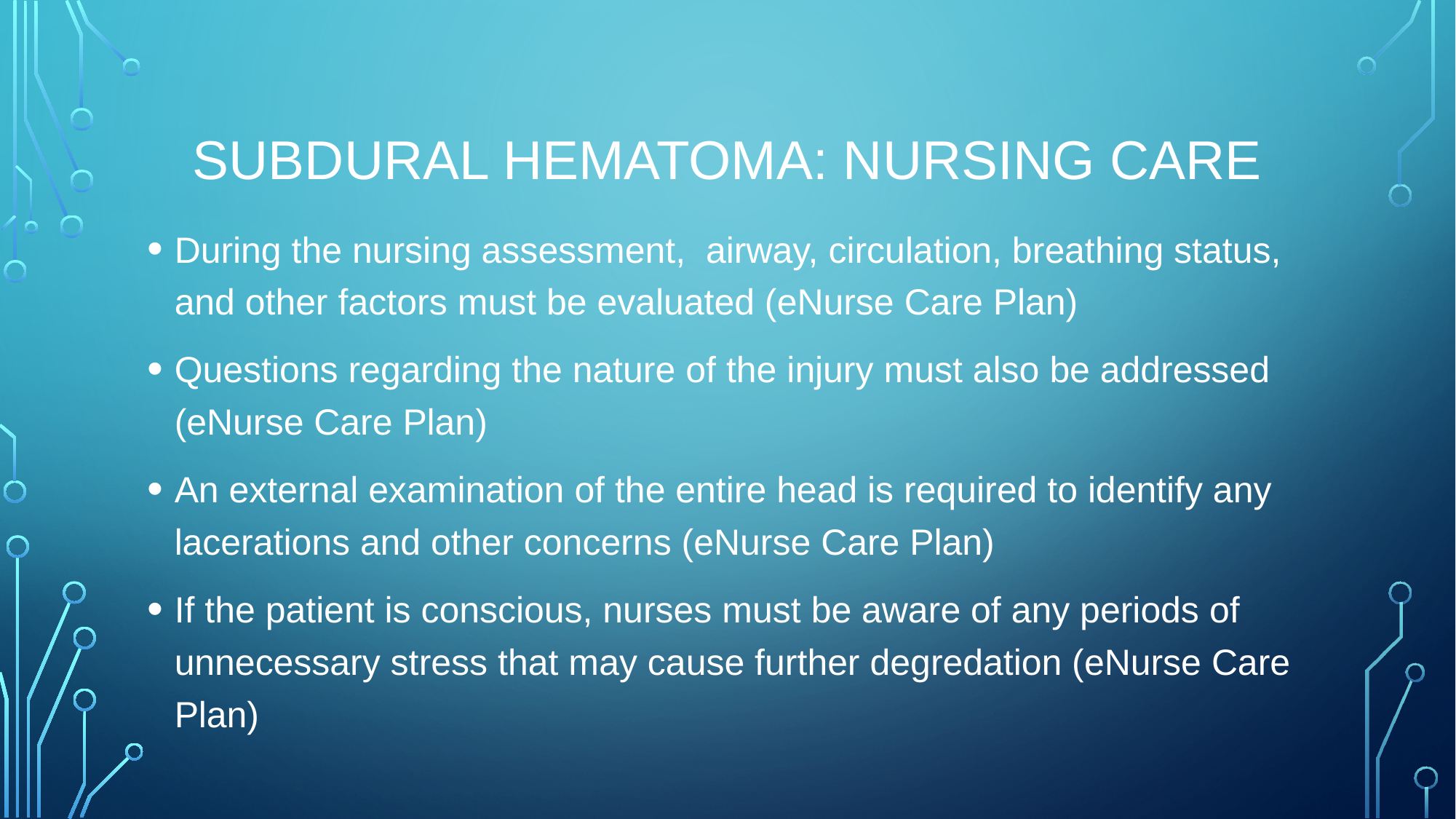

# Subdural hematoma: Nursing Care
During the nursing assessment,  airway, circulation, breathing status, and other factors must be evaluated (eNurse Care Plan)
Questions regarding the nature of the injury must also be addressed (eNurse Care Plan)
An external examination of the entire head is required to identify any lacerations and other concerns (eNurse Care Plan)
If the patient is conscious, nurses must be aware of any periods of unnecessary stress that may cause further degredation (eNurse Care Plan)